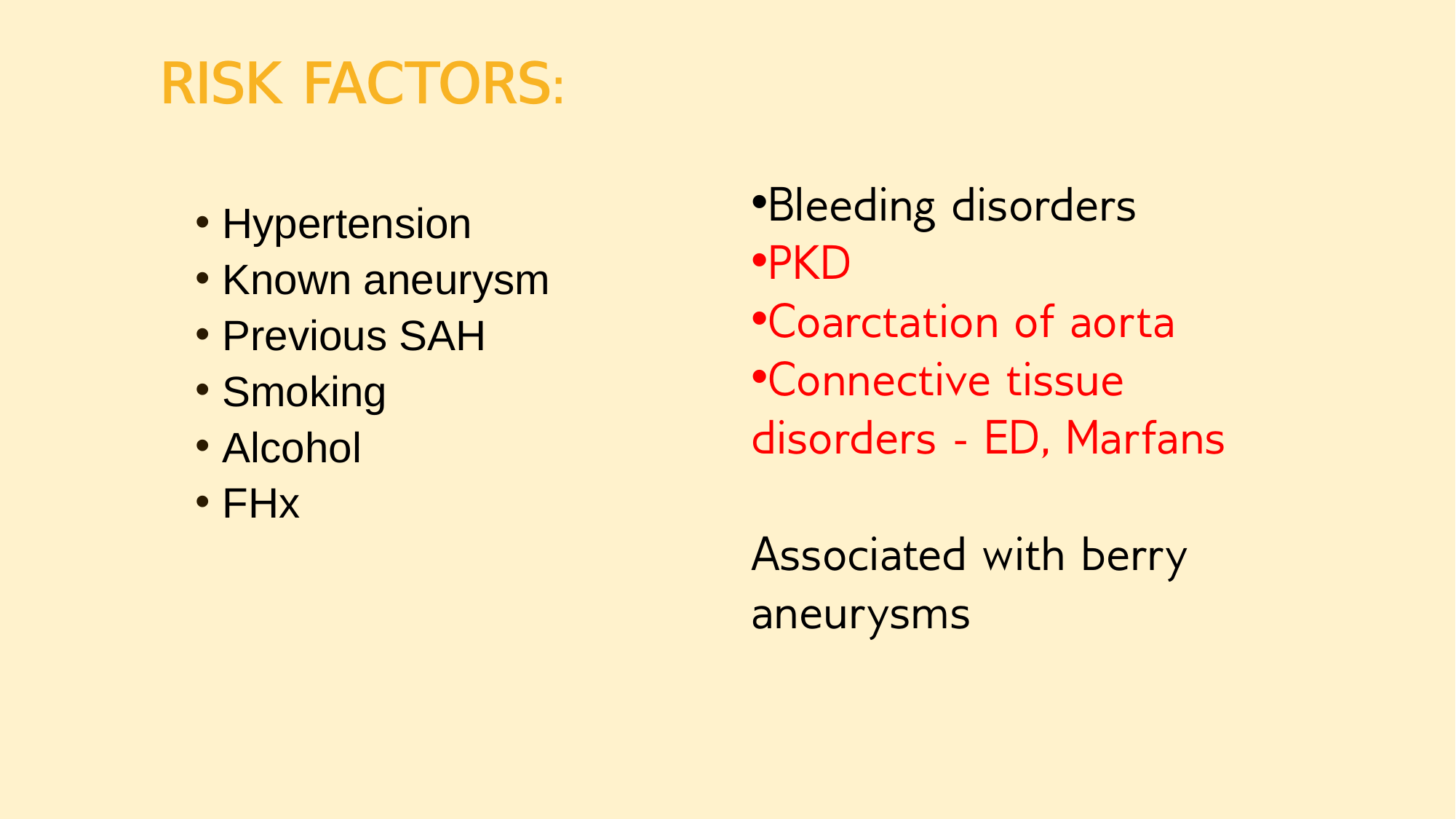

# RISK FACTORS:
Bleeding disorders
PKD
Coarctation of aorta
Connective tissue disorders - ED, Marfans

Associated with berry aneurysms

Hypertension
Known aneurysm
Previous SAH
Smoking
Alcohol
FHx